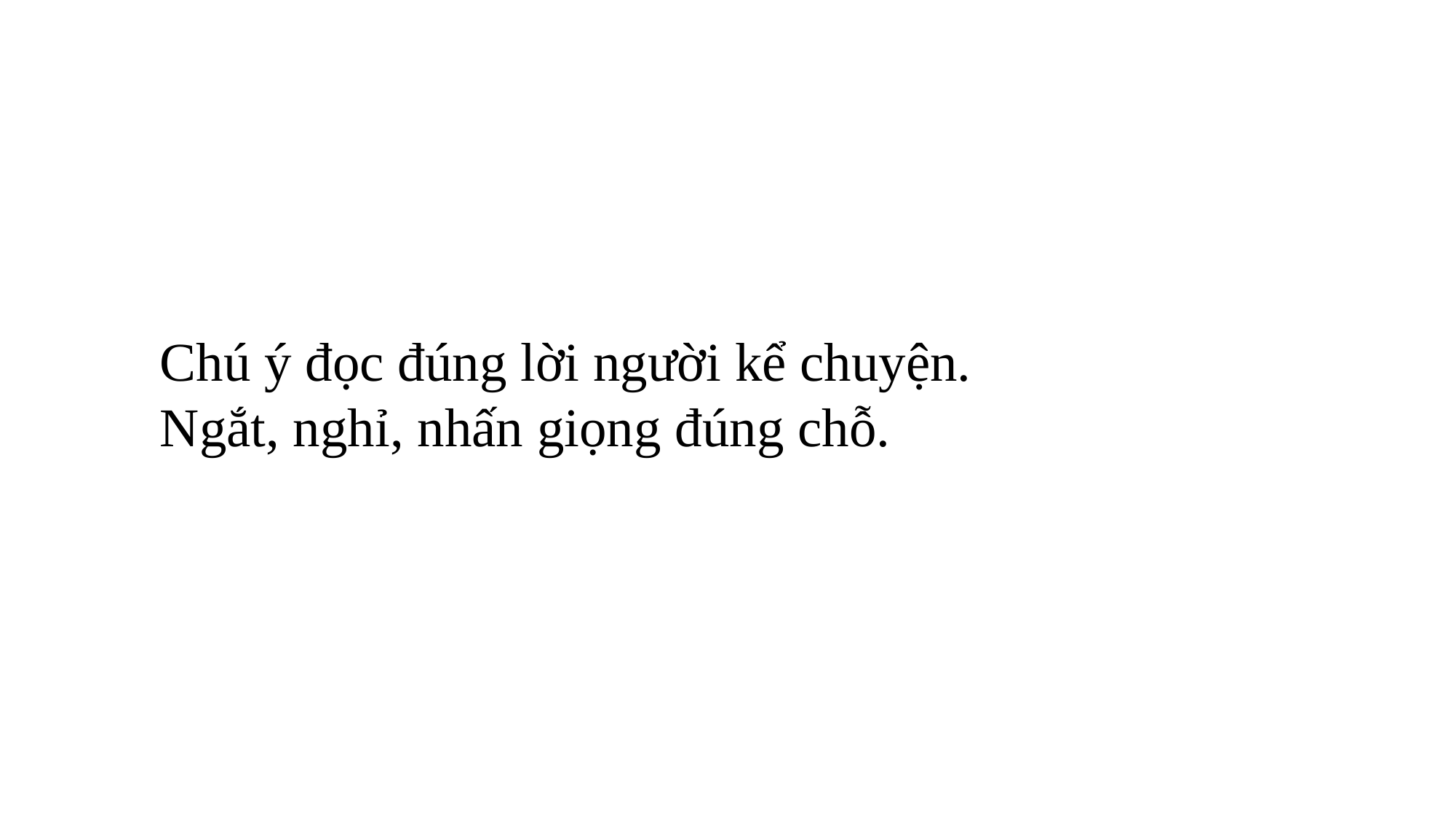

Chú ý đọc đúng lời người kể chuyện.
Ngắt, nghỉ, nhấn giọng đúng chỗ.